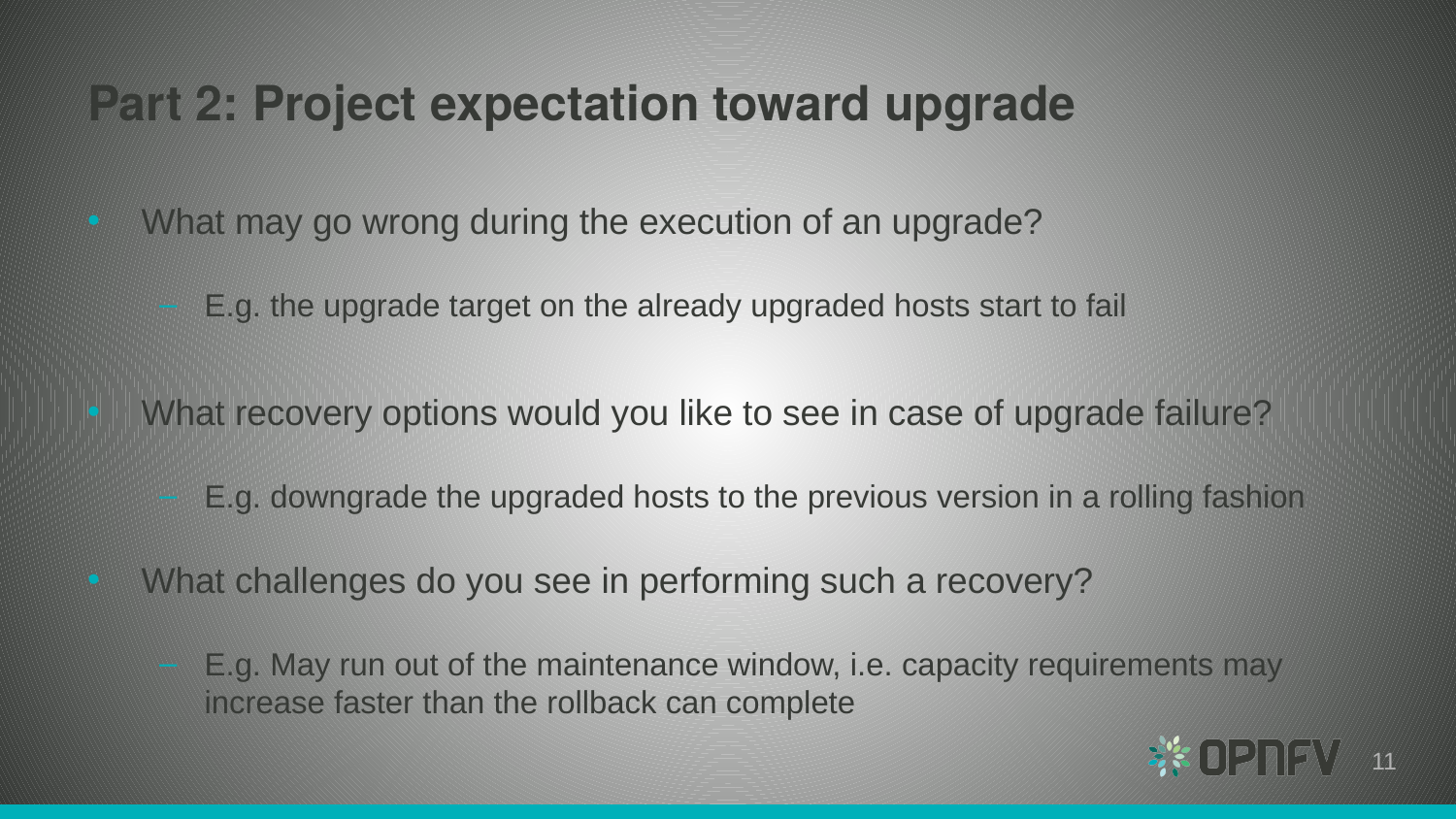

# Part 2: Project expectation toward upgrade
What may go wrong during the execution of an upgrade?

E.g. the upgrade target on the already upgraded hosts start to fail

What recovery options would you like to see in case of upgrade failure?

E.g. downgrade the upgraded hosts to the previous version in a rolling fashion

What challenges do you see in performing such a recovery?

E.g. May run out of the maintenance window, i.e. capacity requirements may increase faster than the rollback can complete

11